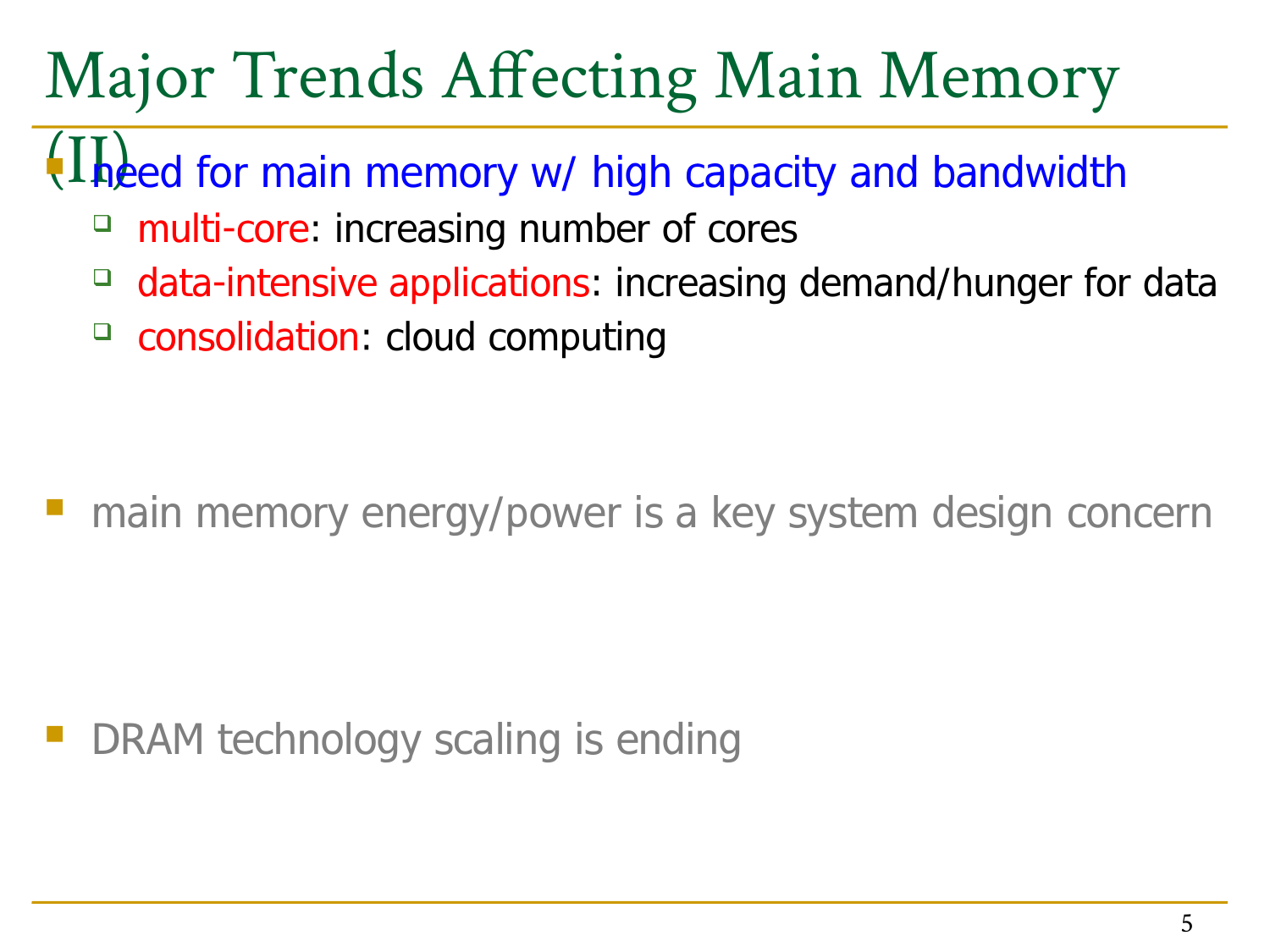

# Major Trends Affecting Main Memory (II)
need for main memory w/ high capacity and bandwidth
multi-core: increasing number of cores
data-intensive applications: increasing demand/hunger for data
consolidation: cloud computing

main memory energy/power is a key system design concern

DRAM technology scaling is ending

5